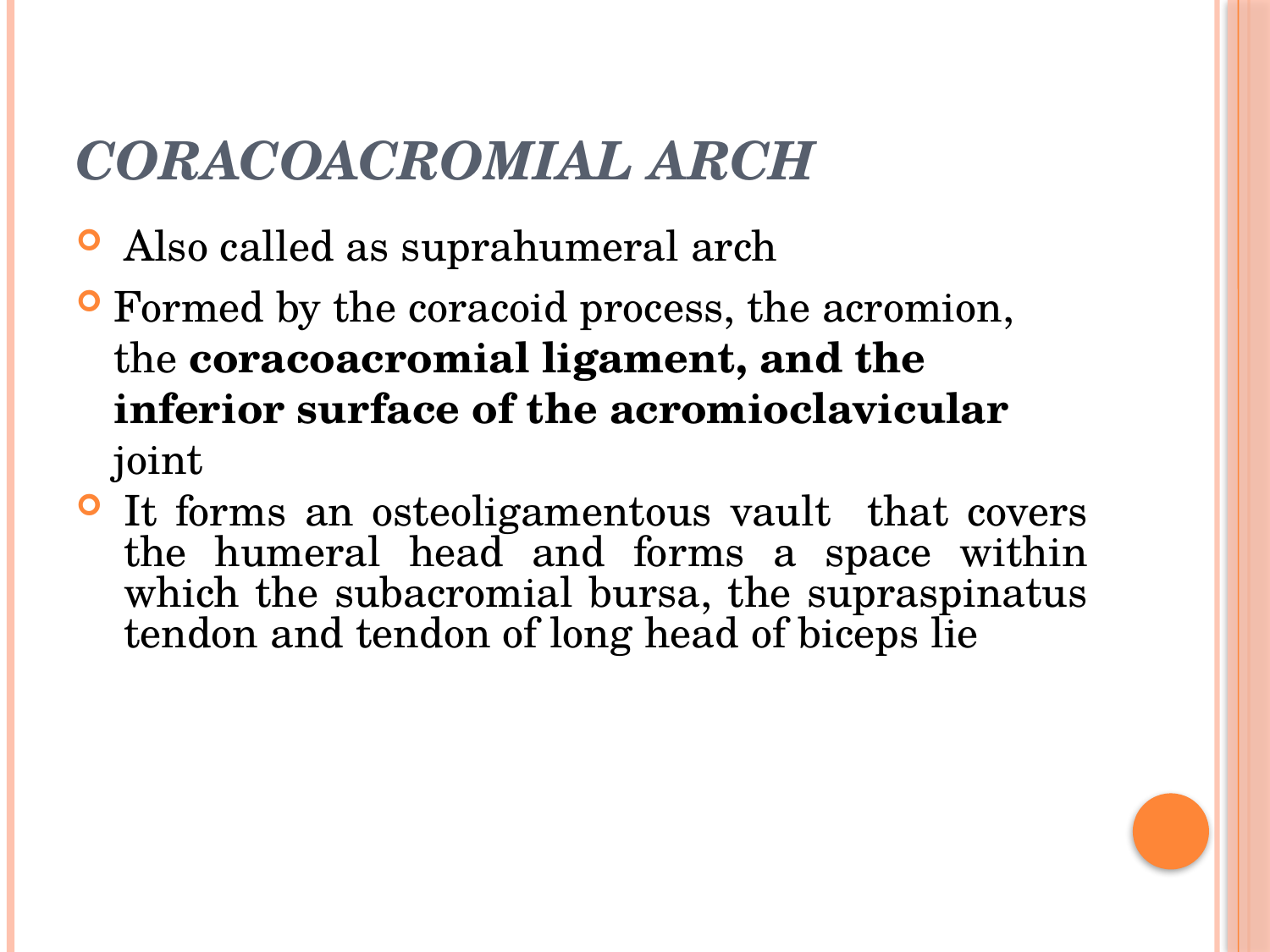

# Coracoacromial Arch
Also called as suprahumeral arch
Formed by the coracoid process, the acromion, the coracoacromial ligament, and the inferior surface of the acromioclavicular joint
It forms an osteoligamentous vault  that covers the humeral head and forms a space within which the subacromial bursa, the supraspinatus tendon and tendon of long head of biceps lie